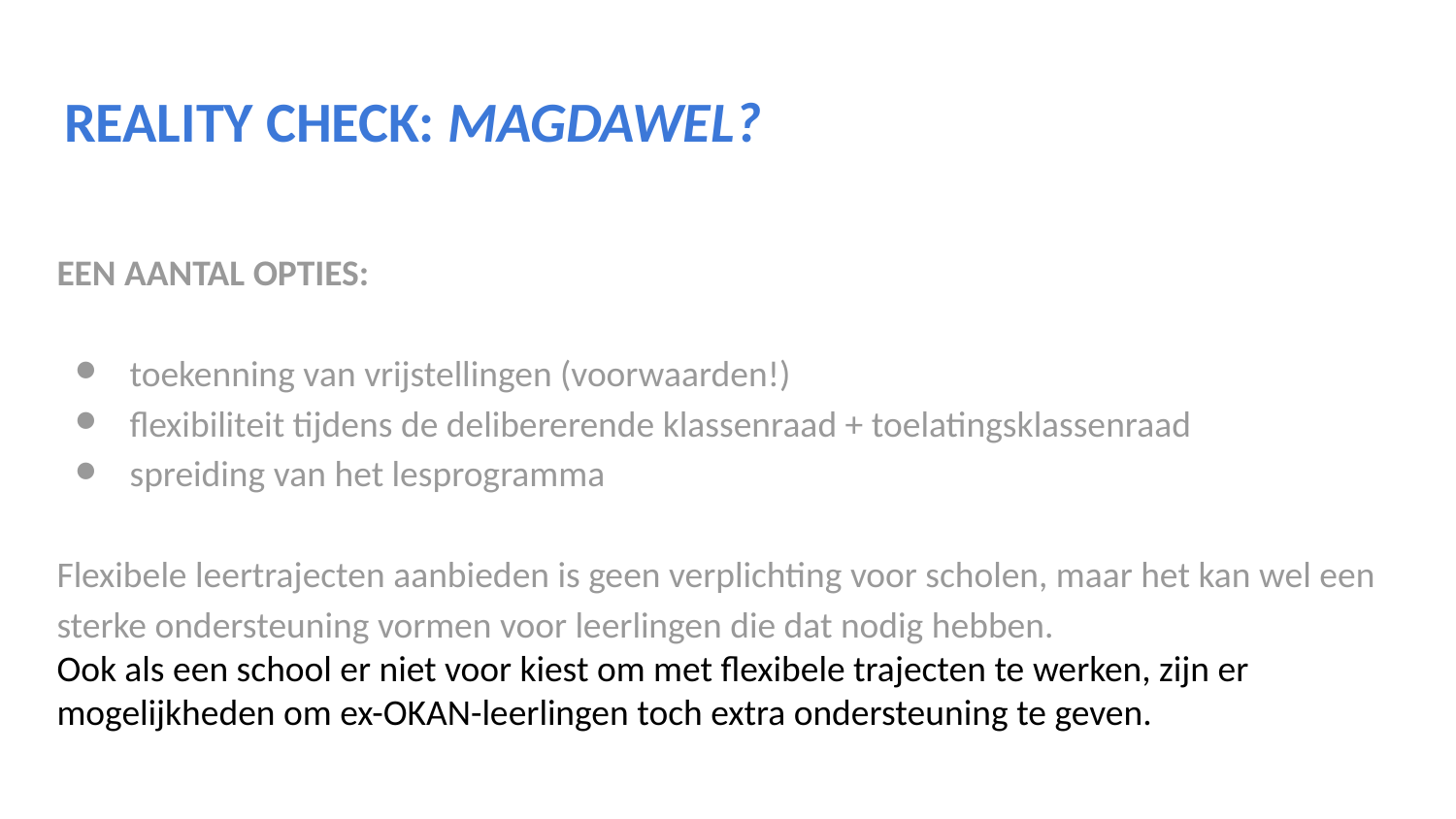

# REALITY CHECK: MAGDAWEL?
EEN AANTAL OPTIES:

toekenning van vrijstellingen (voorwaarden!)
flexibiliteit tijdens de delibererende klassenraad + toelatingsklassenraad
spreiding van het lesprogramma

Flexibele leertrajecten aanbieden is geen verplichting voor scholen, maar het kan wel een sterke ondersteuning vormen voor leerlingen die dat nodig hebben.
Ook als een school er niet voor kiest om met flexibele trajecten te werken, zijn er mogelijkheden om ex-OKAN-leerlingen toch extra ondersteuning te geven.